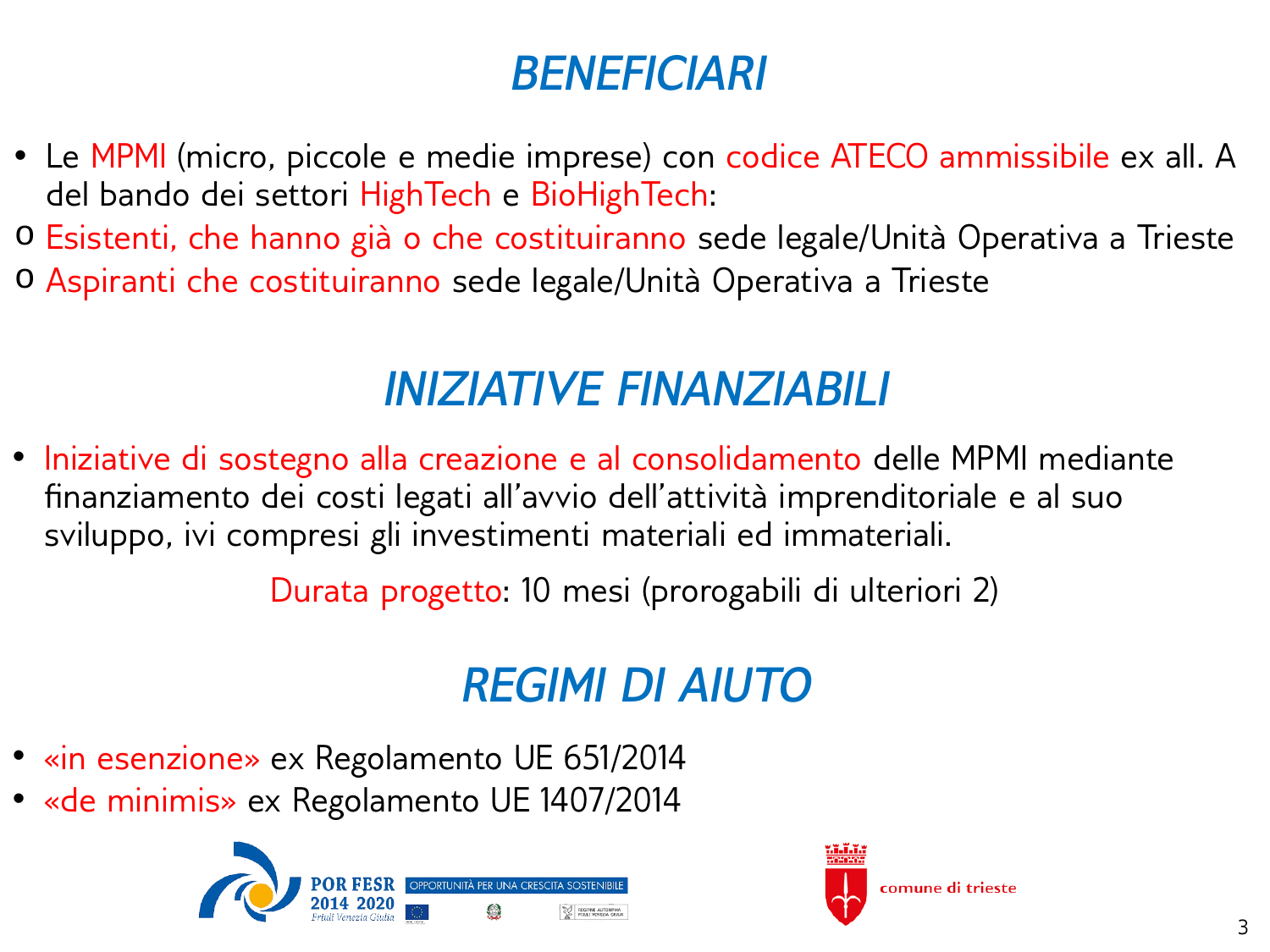

BENEFICIARI
Le MPMI (micro, piccole e medie imprese) con codice ATECO ammissibile ex all. A del bando dei settori HighTech e BioHighTech:
Esistenti, che hanno già o che costituiranno sede legale/Unità Operativa a Trieste
Aspiranti che costituiranno sede legale/Unità Operativa a Trieste
INIZIATIVE FINANZIABILI
Iniziative di sostegno alla creazione e al consolidamento delle MPMI mediante finanziamento dei costi legati all’avvio dell’attività imprenditoriale e al suo sviluppo, ivi compresi gli investimenti materiali ed immateriali.
Durata progetto: 10 mesi (prorogabili di ulteriori 2)
REGIMI DI AIUTO
«in esenzione» ex Regolamento UE 651/2014
«de minimis» ex Regolamento UE 1407/2014
3